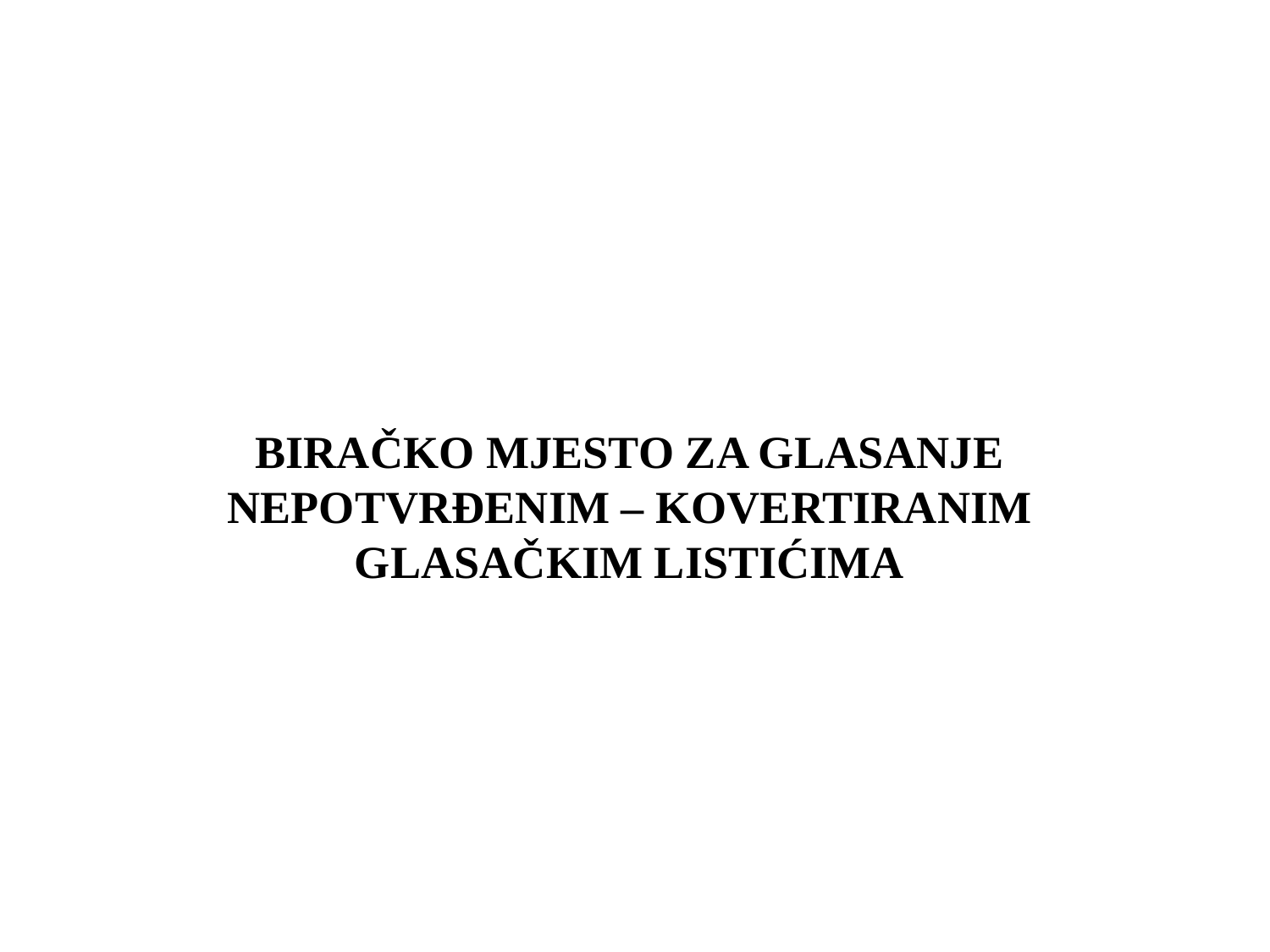

BIRAČKO MJESTO ZA GLASANJE NEPOTVRĐENIM – KOVERTIRANIM GLASAČKIM LISTIĆIMA